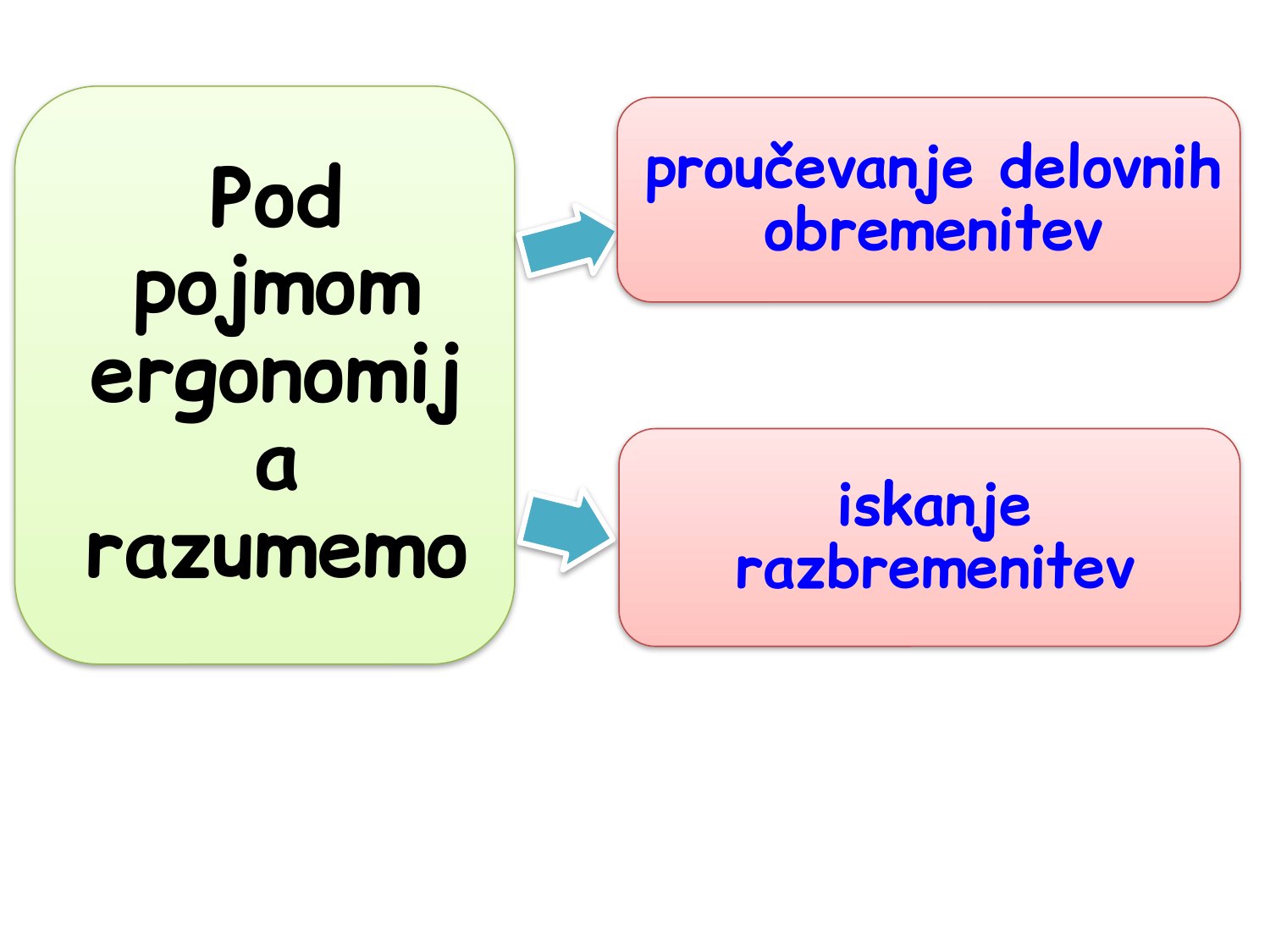

Pod pojmom ergonomija razumemo

proučevanje delovnih obremenitev

iskanje razbremenitev